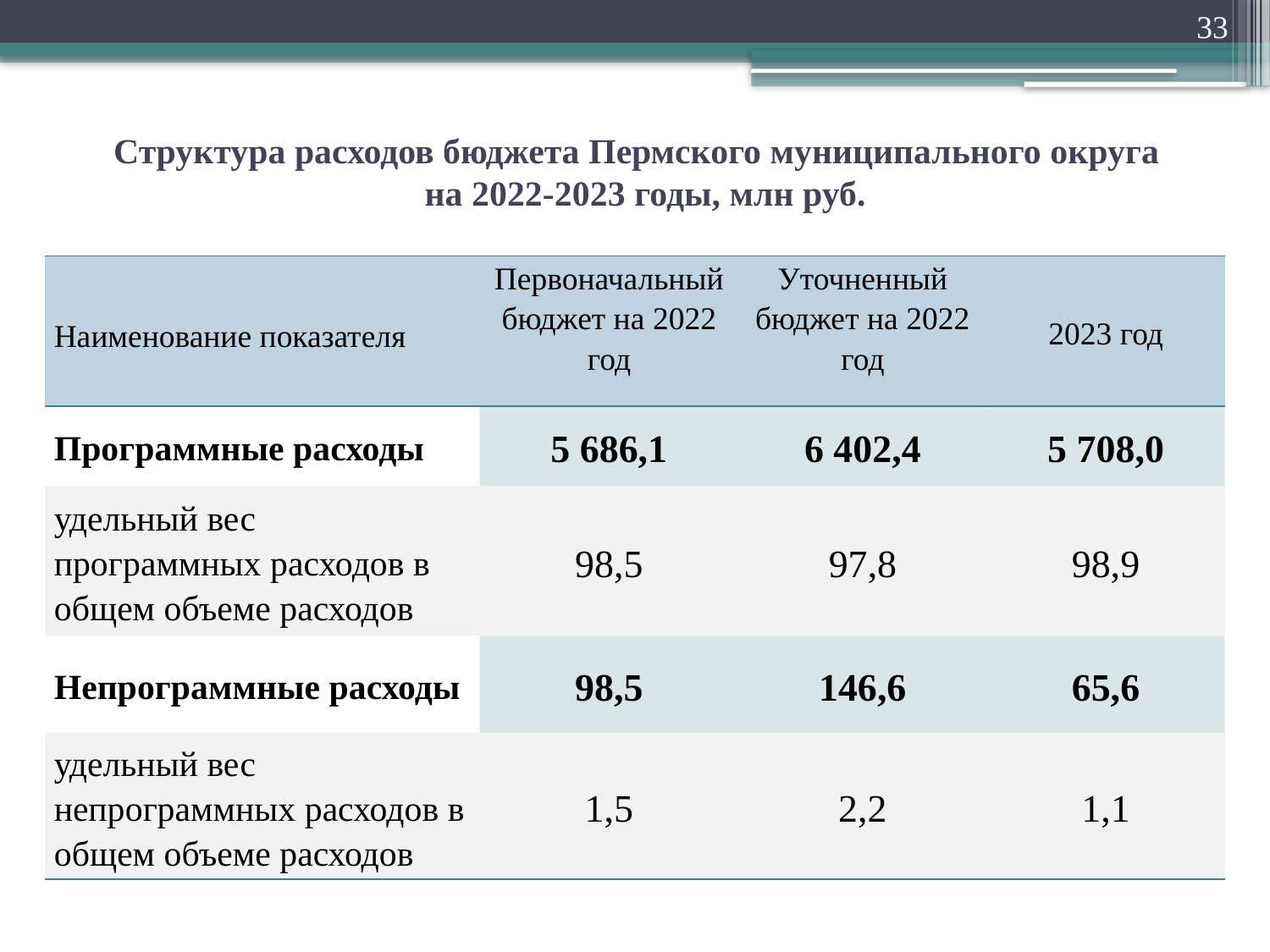

33
# Структура расходов бюджета Пермского муниципального округа на 2022-2023 годы, млн руб.
| Наименование показателя | Первоначальный бюджет на 2022 год | Уточненный бюджет на 2022 год | 2023 год |
| --- | --- | --- | --- |
| Программные расходы | 5 686,1 | 6 402,4 | 5 708,0 |
| удельный вес программных расходов в общем объеме расходов | 98,5 | 97,8 | 98,9 |
| Непрограммные расходы | 98,5 | 146,6 | 65,6 |
| удельный вес непрограммных расходов в общем объеме расходов | 1,5 | 2,2 | 1,1 |